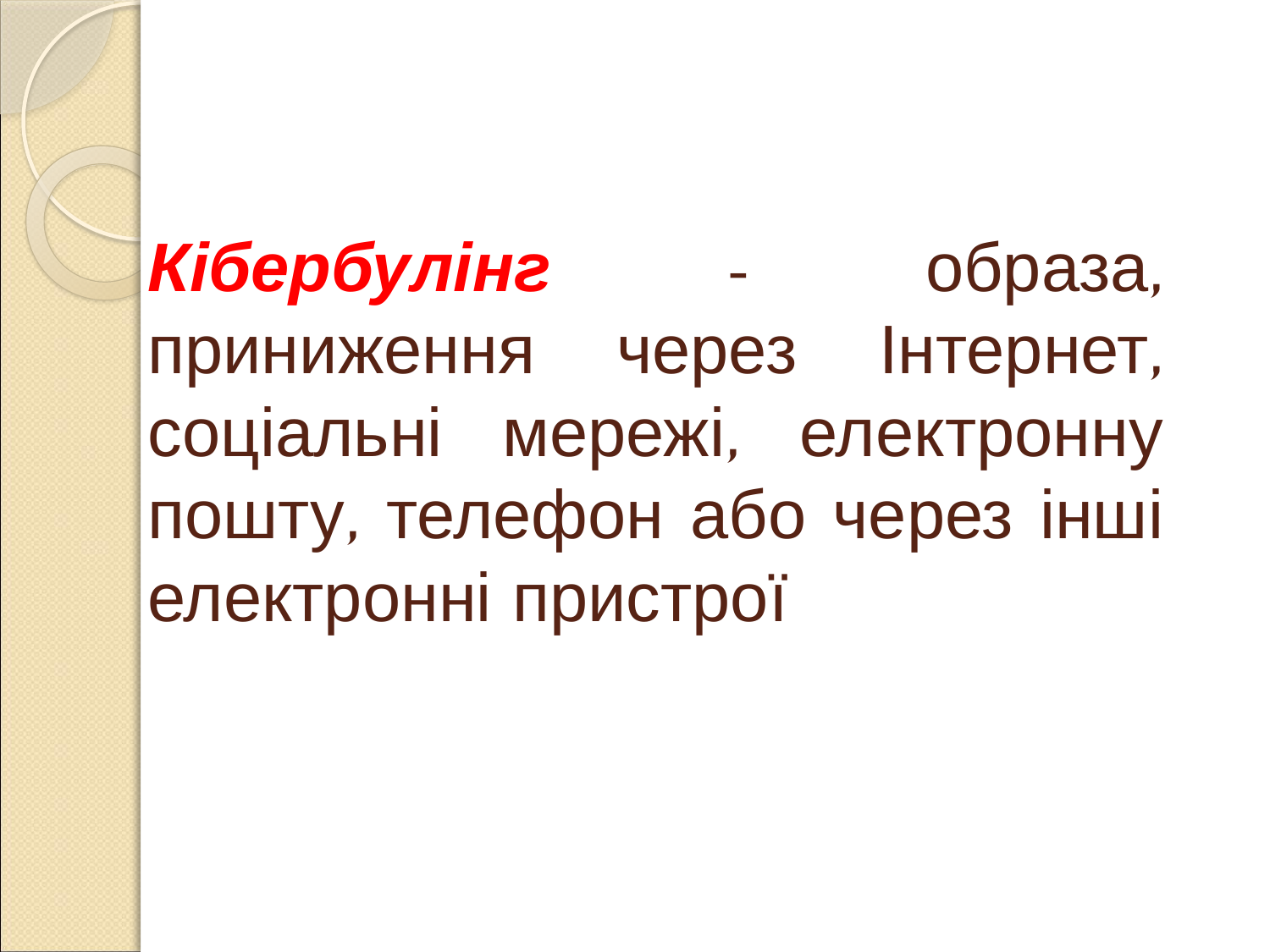

# Кібербулінг - образа, приниження через Інтернет, соціальні мережі, електронну пошту, телефон або через інші електронні пристрої